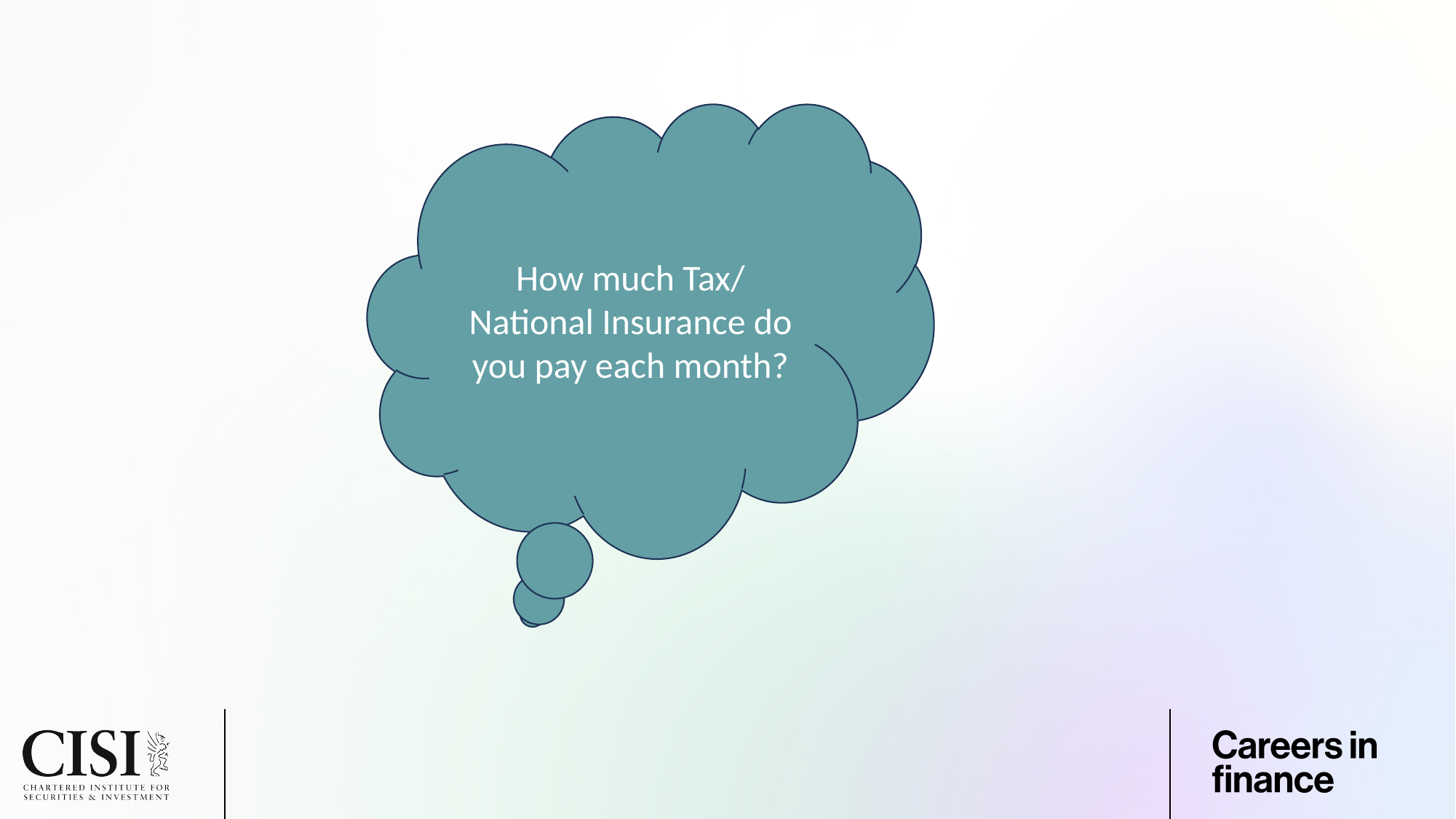

How much Tax/ National Insurance do you pay each month?